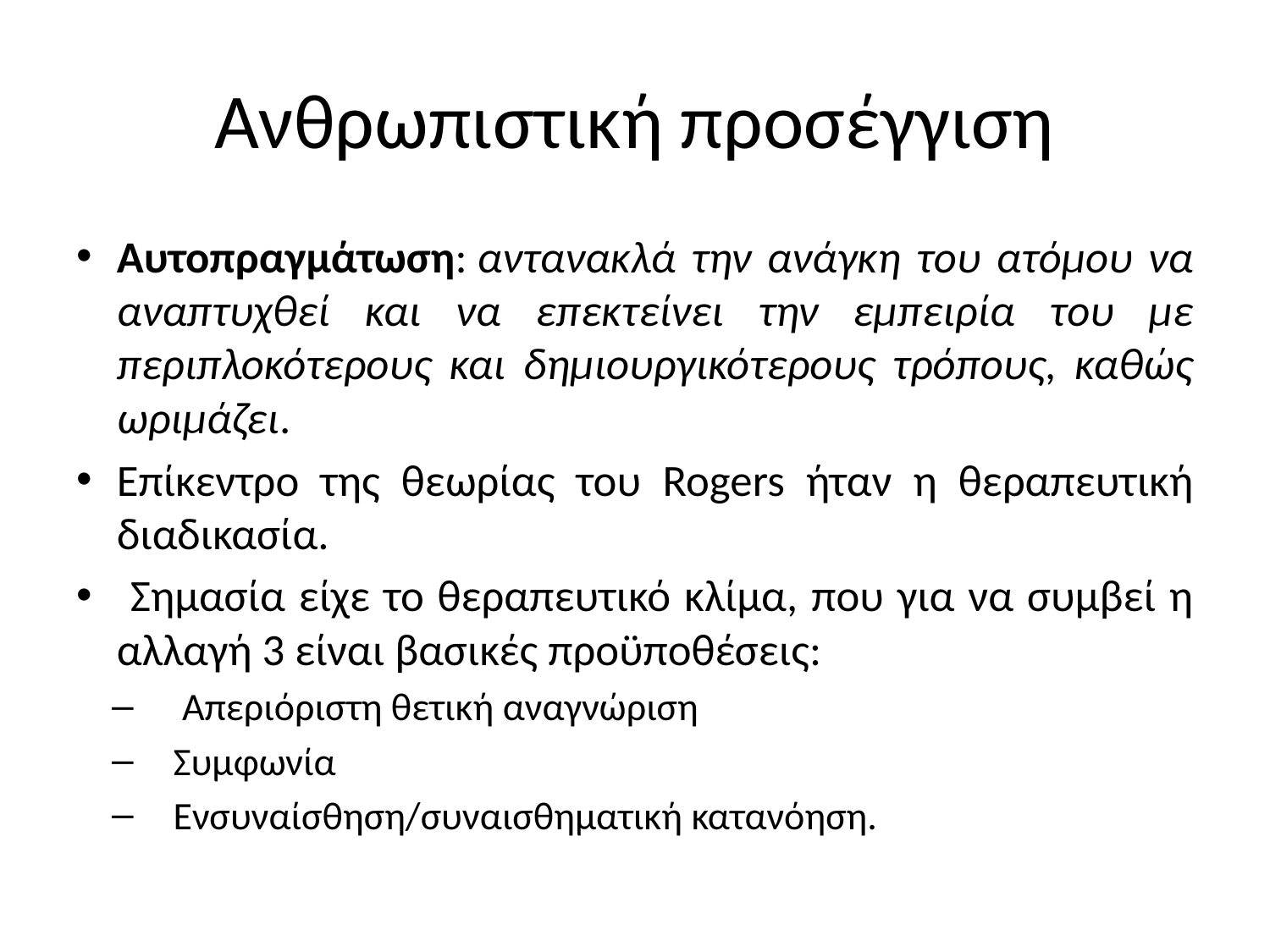

# Ανθρωπιστική προσέγγιση
Αυτοπραγμάτωση: αντανακλά την ανάγκη του ατόμου να αναπτυχθεί και να επεκτείνει την εμπειρία του με περιπλοκότερους και δημιουργικότερους τρόπους, καθώς ωριμάζει.
Επίκεντρο της θεωρίας του Rogers ήταν η θεραπευτική διαδικασία.
 Σημασία είχε το θεραπευτικό κλίμα, που για να συμβεί η αλλαγή 3 είναι βασικές προϋποθέσεις:
  Απεριόριστη θετική αναγνώριση
 Συμφωνία
 Ενσυναίσθηση/συναισθηματική κατανόηση.